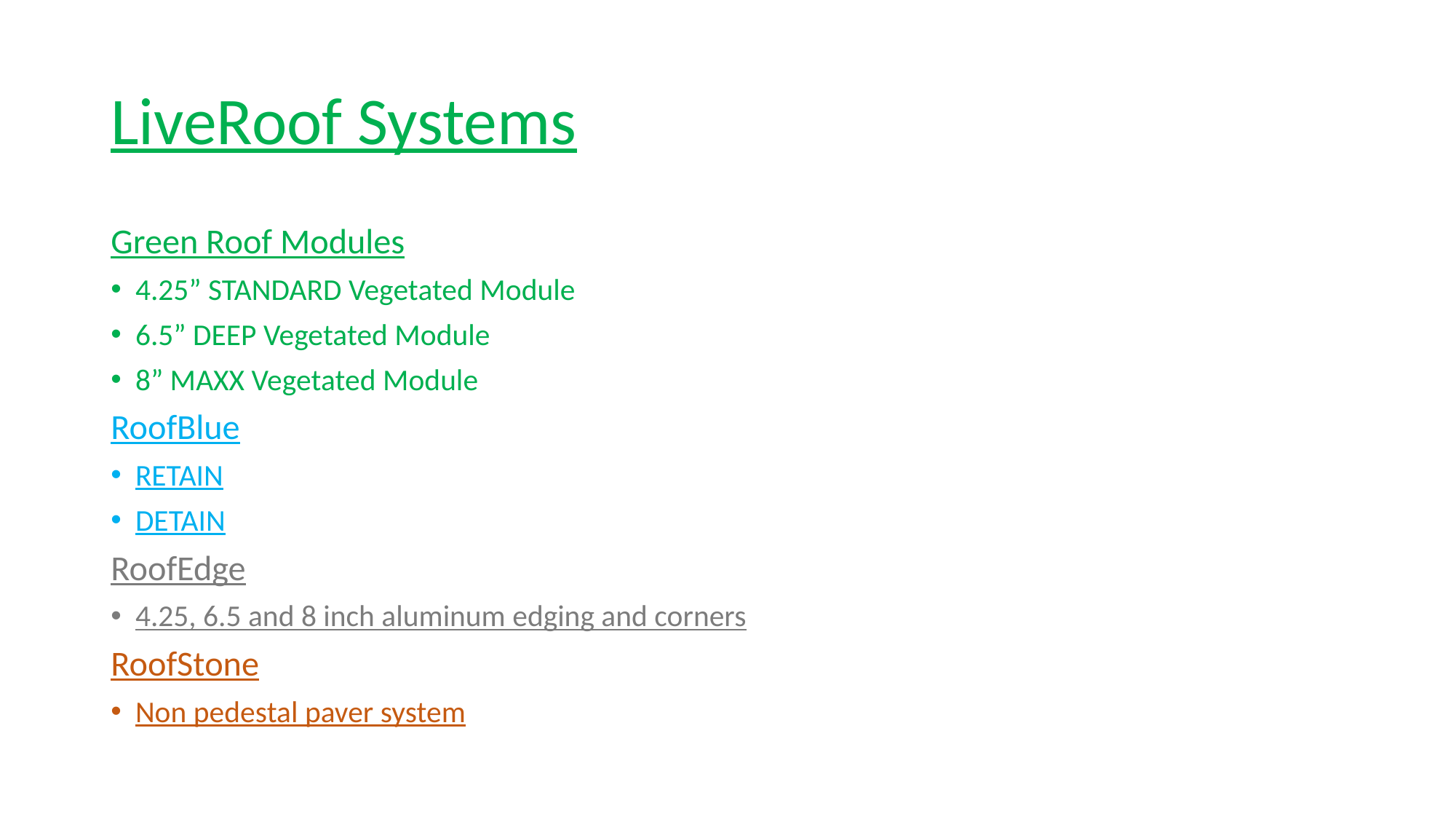

# LiveRoof Systems
Green Roof Modules
4.25” STANDARD Vegetated Module
6.5” DEEP Vegetated Module
8” MAXX Vegetated Module
RoofBlue
RETAIN
DETAIN
RoofEdge
4.25, 6.5 and 8 inch aluminum edging and corners
RoofStone
Non pedestal paver system